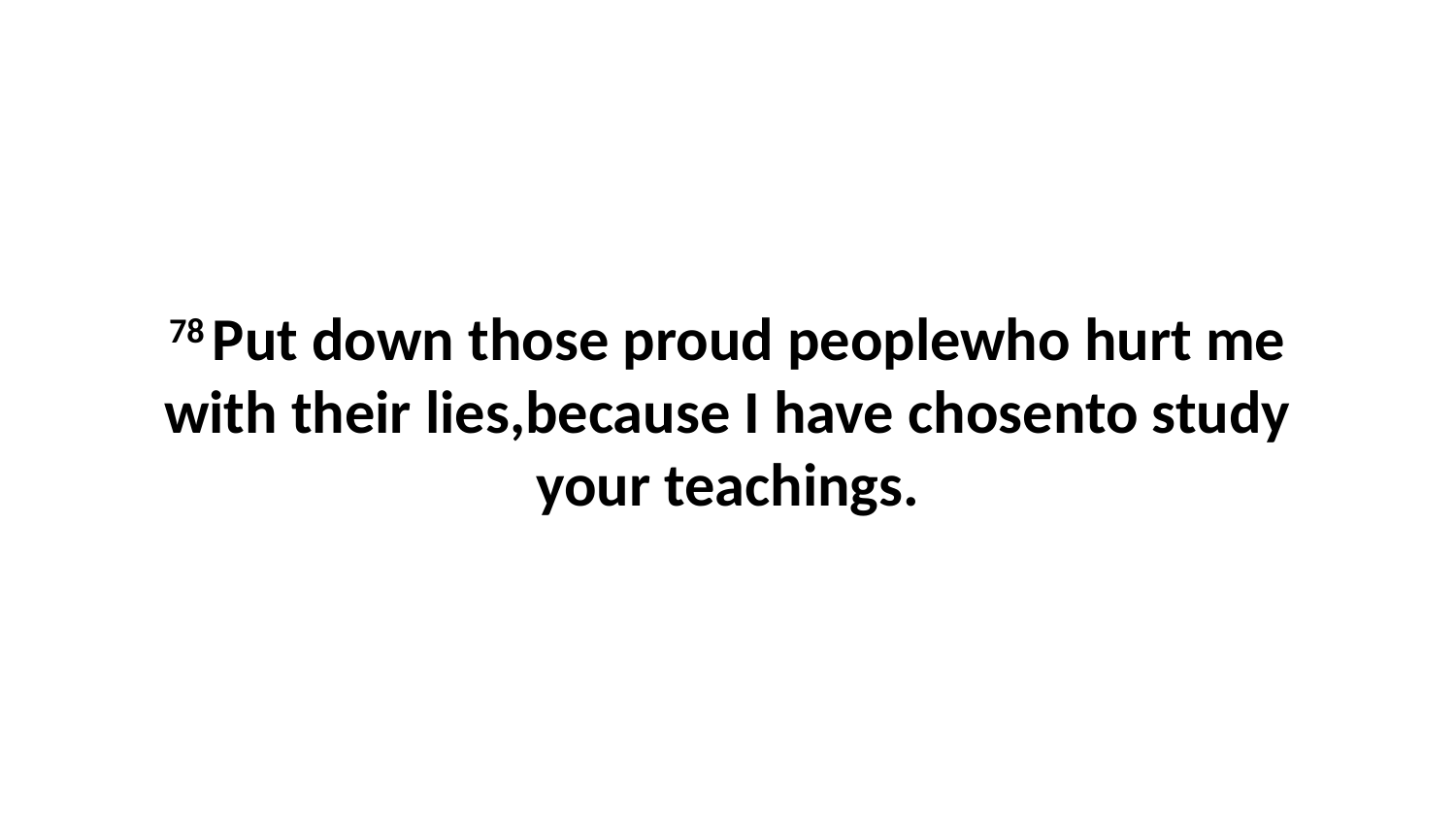

78 Put down those proud peoplewho hurt me with their lies,because I have chosento study your teachings.